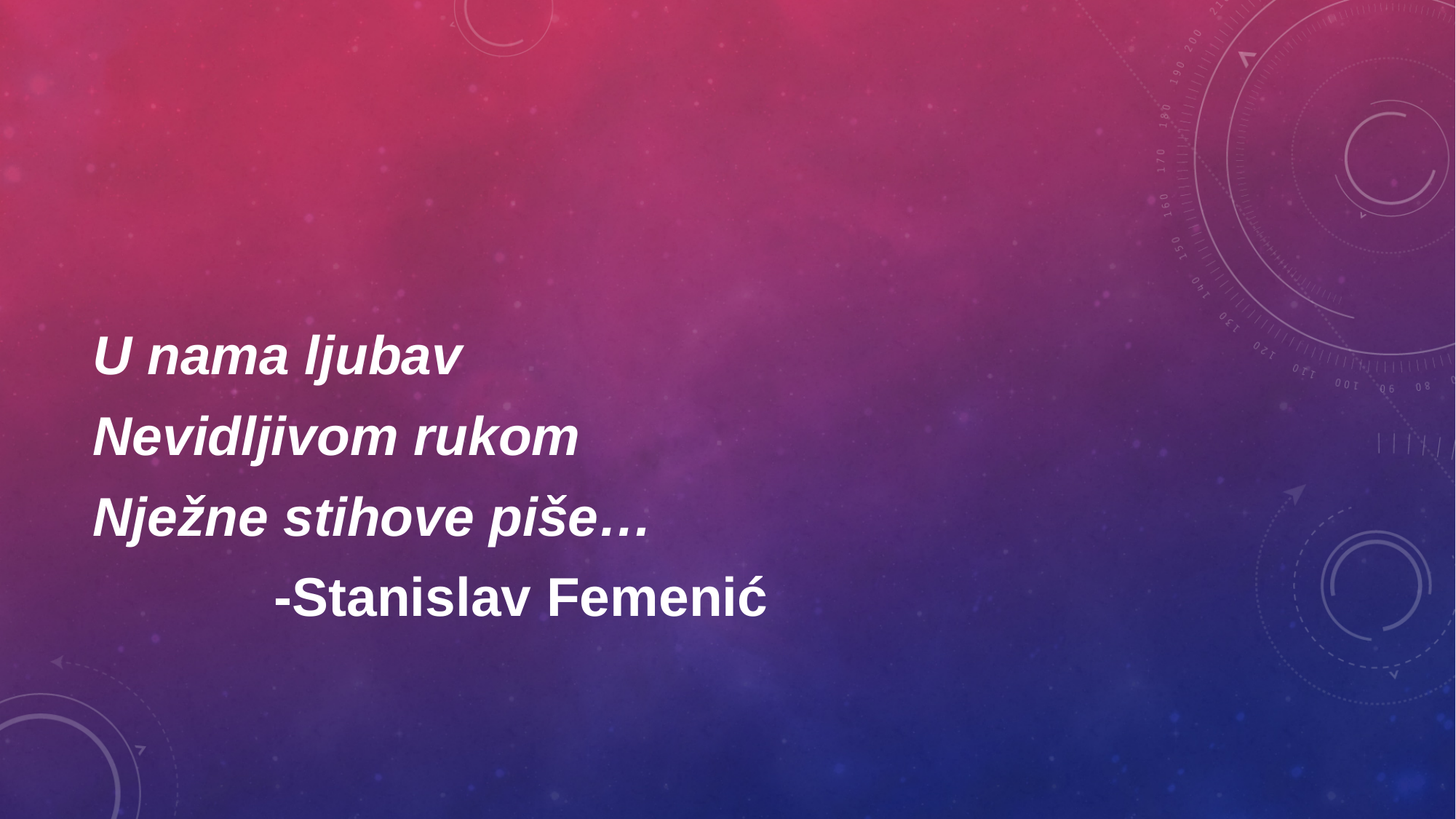

#
U nama ljubav
Nevidljivom rukom
Nježne stihove piše…
            -Stanislav Femenić